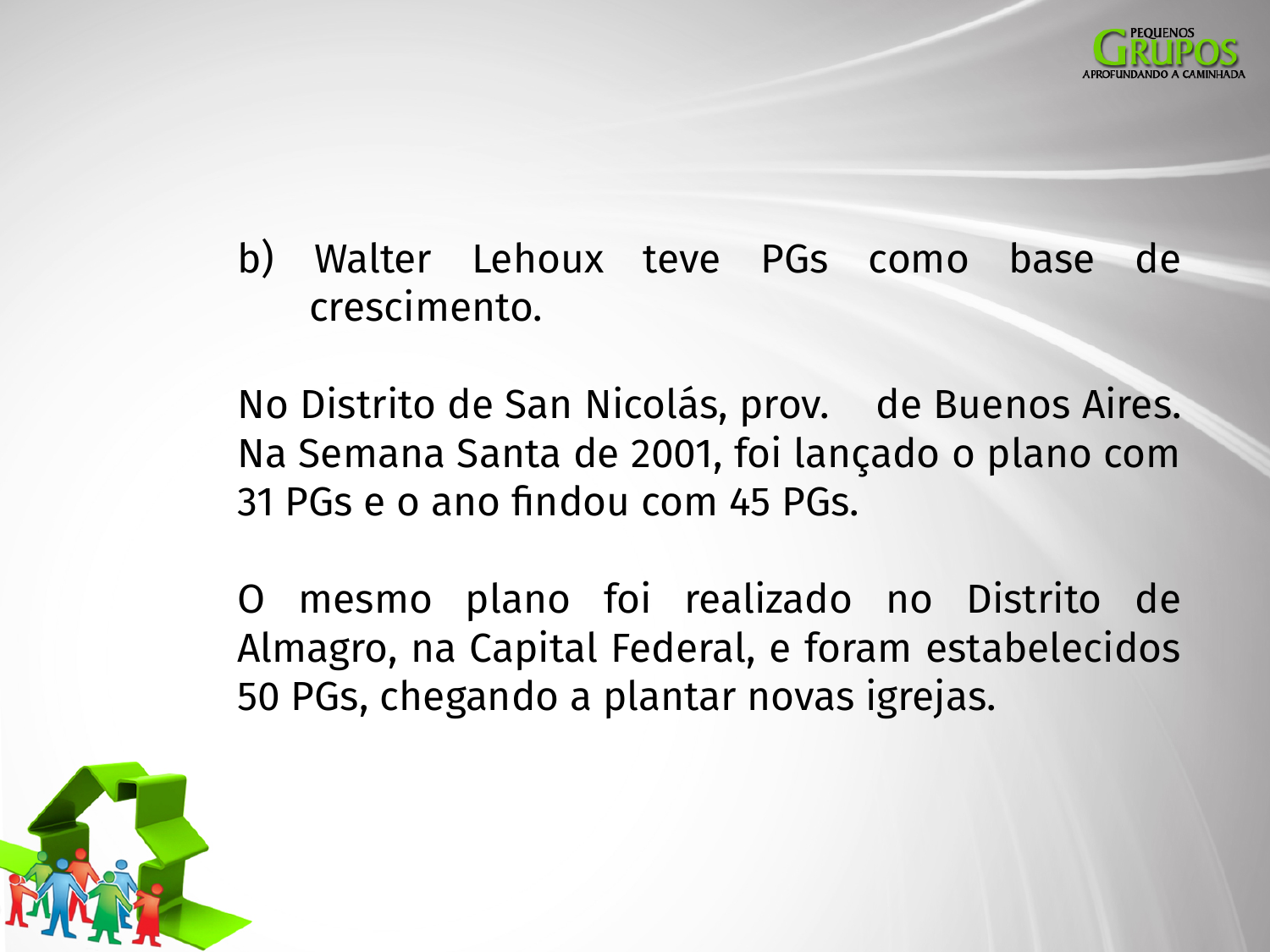

b) Walter Lehoux teve PGs como base de crescimento.

No Distrito de San Nicolás, prov. 	de Buenos Aires. Na Semana Santa de 2001, foi lançado o plano com 31 PGs e o ano findou com 45 PGs.

O mesmo plano foi realizado no Distrito de Almagro, na Capital Federal, e foram estabelecidos 50 PGs, chegando a plantar novas igrejas.